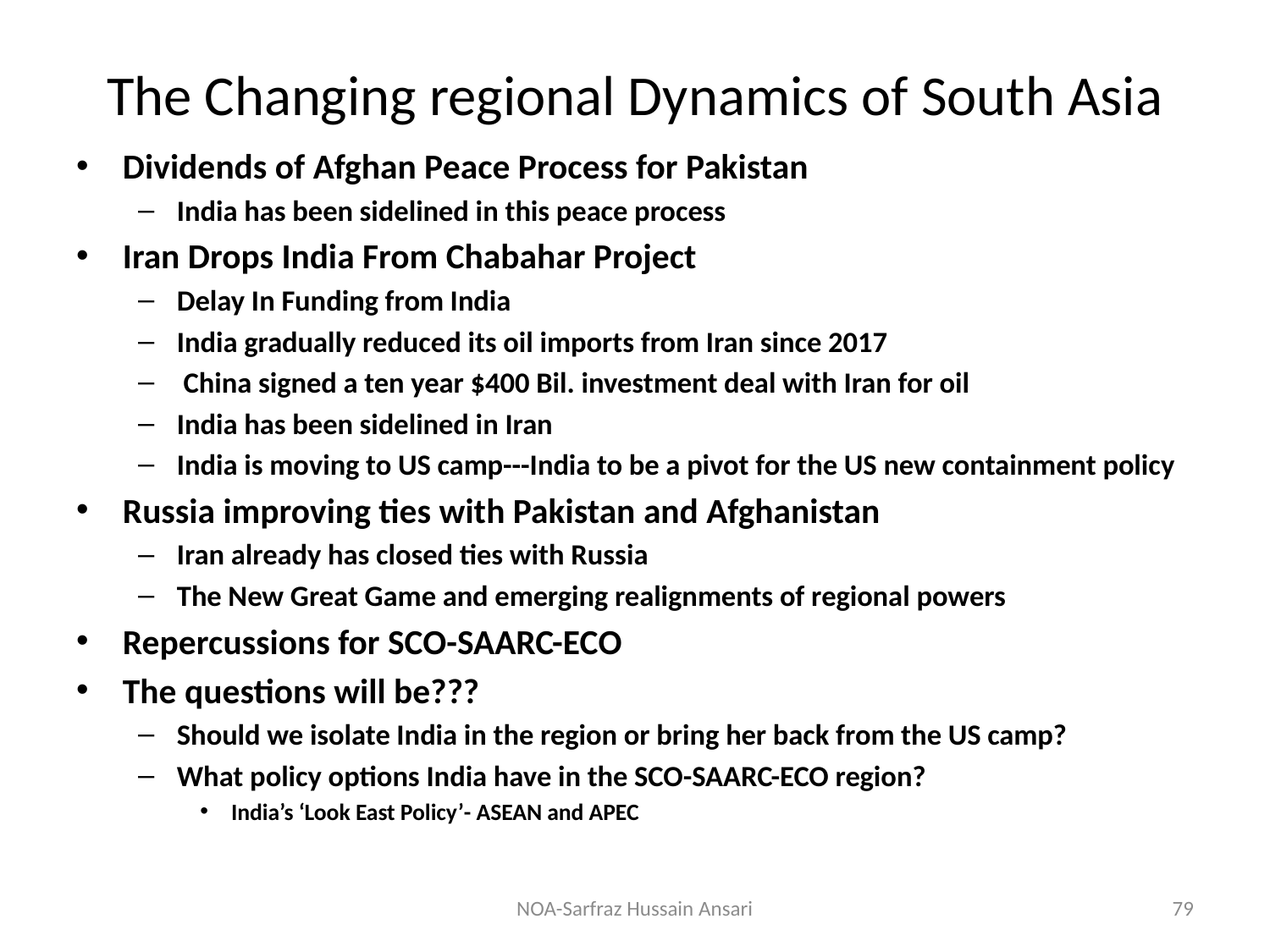

# The Changing regional Dynamics of South Asia
Dividends of Afghan Peace Process for Pakistan
India has been sidelined in this peace process
Iran Drops India From Chabahar Project
Delay In Funding from India
India gradually reduced its oil imports from Iran since 2017
 China signed a ten year $400 Bil. investment deal with Iran for oil
India has been sidelined in Iran
India is moving to US camp---India to be a pivot for the US new containment policy
Russia improving ties with Pakistan and Afghanistan
Iran already has closed ties with Russia
The New Great Game and emerging realignments of regional powers
Repercussions for SCO-SAARC-ECO
The questions will be???
Should we isolate India in the region or bring her back from the US camp?
What policy options India have in the SCO-SAARC-ECO region?
India’s ‘Look East Policy’- ASEAN and APEC

NOA-Sarfraz Hussain Ansari
79